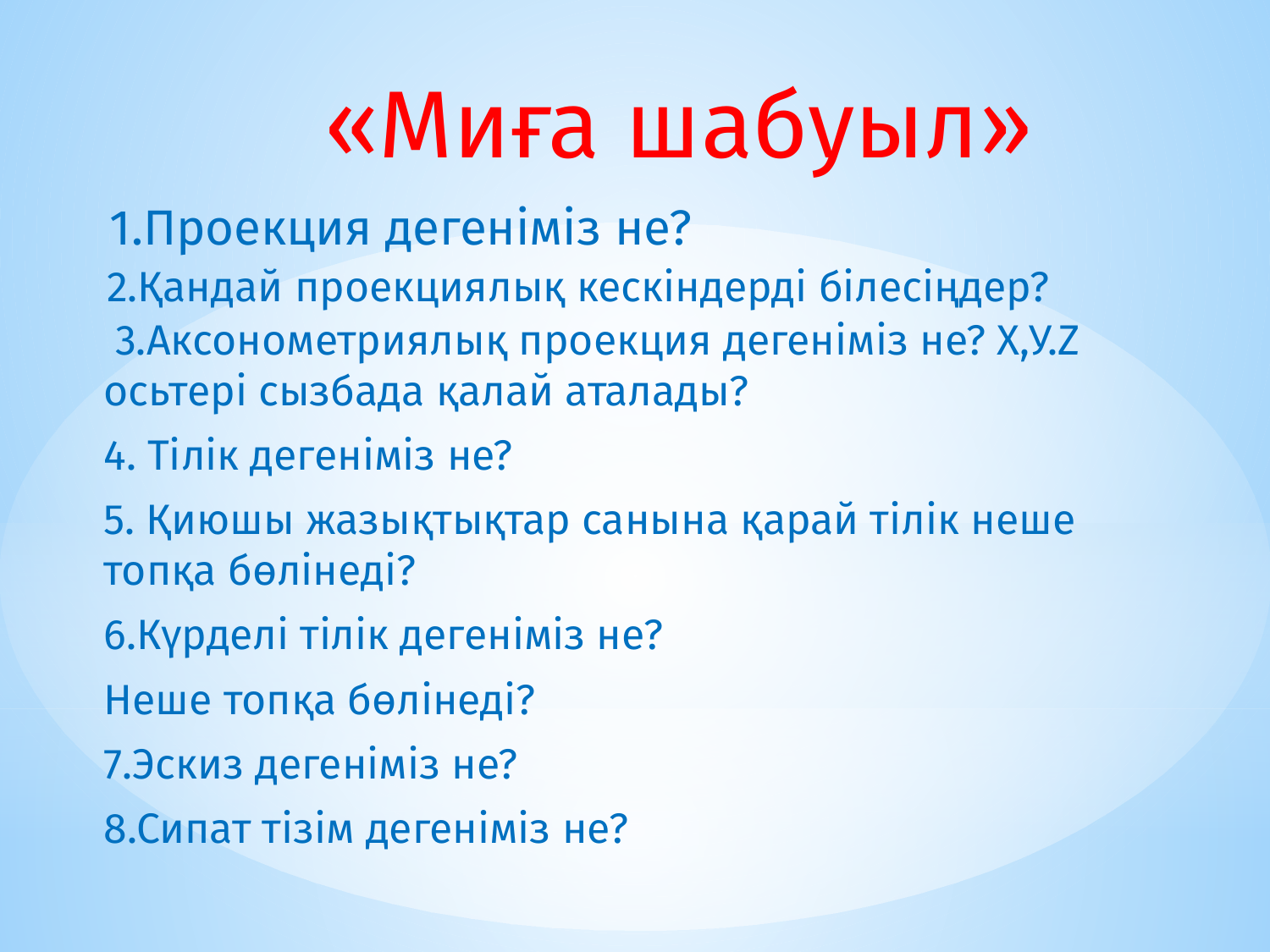

«Миға шабуыл»
 1.Проекция дегеніміз не?
 2.Қандай проекциялық кескіндерді білесіңдер?
 3.Аксонометриялық проекция дегеніміз не? Х,У.Z осьтері сызбада қалай аталады?
4. Тілік дегеніміз не?
5. Қиюшы жазықтықтар санына қарай тілік неше топқа бөлінеді?
6.Күрделі тілік дегеніміз не?
Неше топқа бөлінеді?
7.Эскиз дегеніміз не?
8.Сипат тізім дегеніміз не?